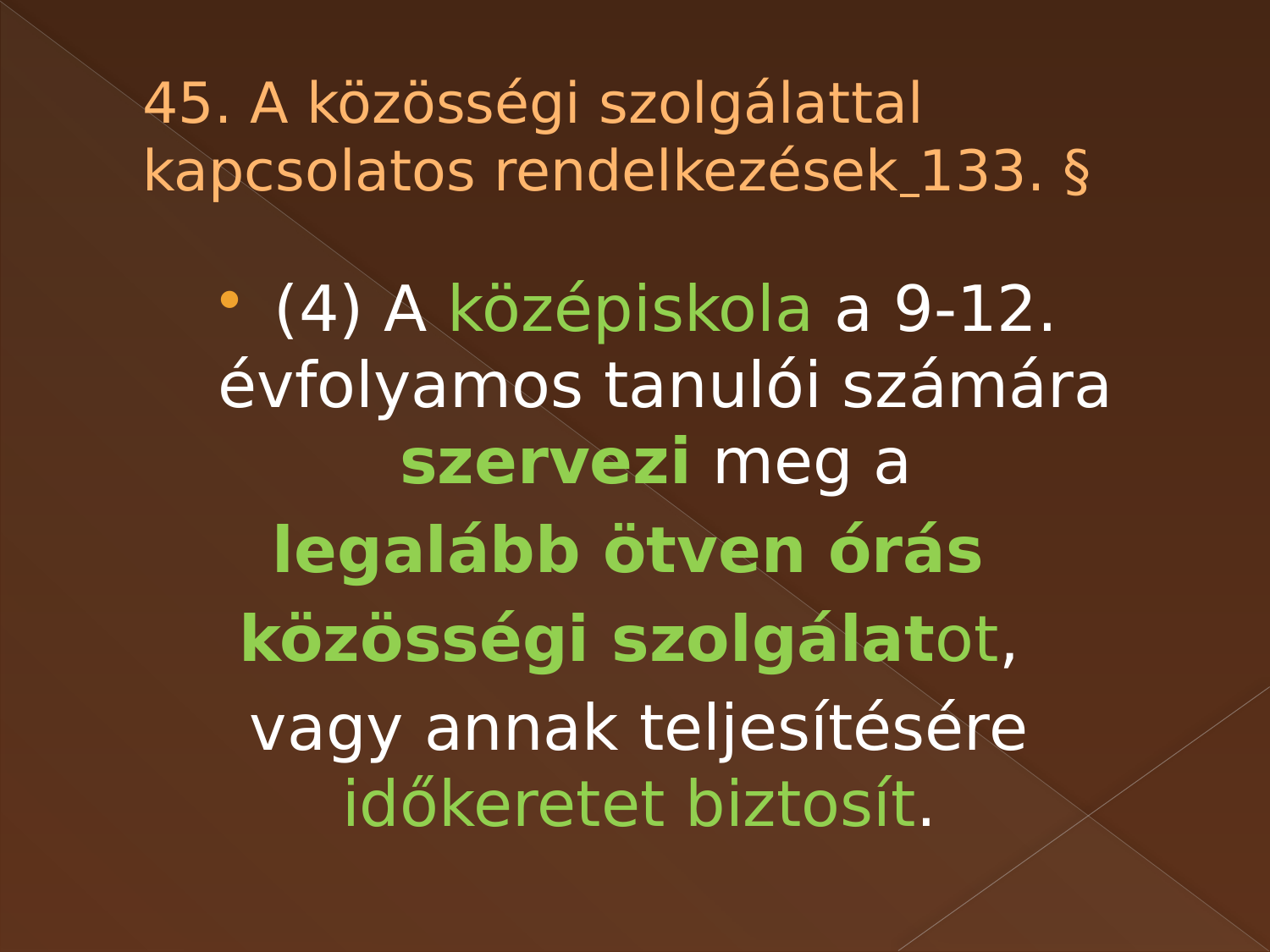

# 45. A közösségi szolgálattal kapcsolatos rendelkezések 133. §
(4) A középiskola a 9-12. évfolyamos tanulói számára szervezi meg a
legalább ötven órás
közösségi szolgálatot,
vagy annak teljesítésére időkeretet biztosít.